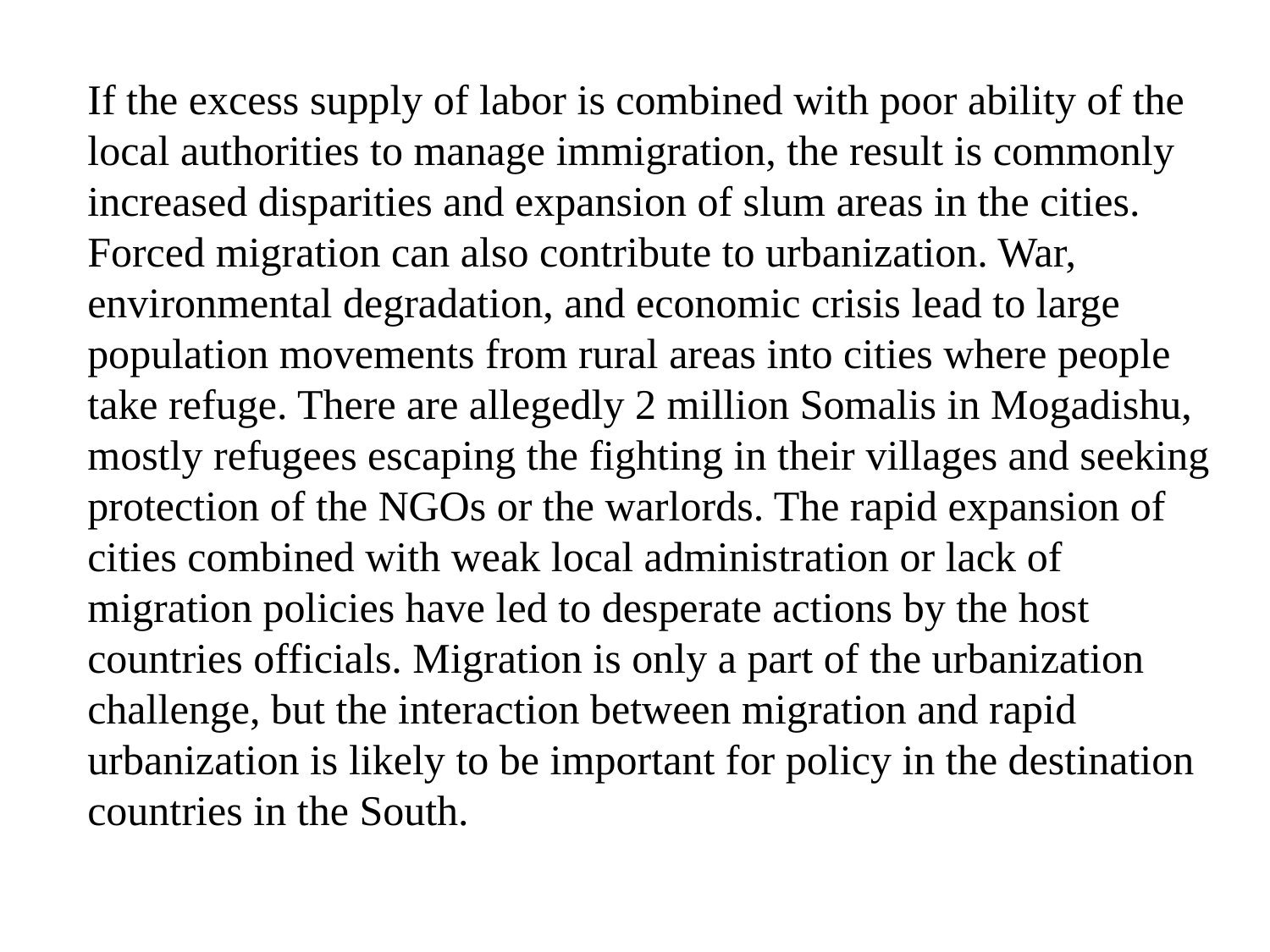

If the excess supply of labor is combined with poor ability of the local authorities to manage immigration, the result is commonly increased disparities and expansion of slum areas in the cities. Forced migration can also contribute to urbanization. War, environmental degradation, and economic crisis lead to large population movements from rural areas into cities where people take refuge. There are allegedly 2 million Somalis in Mogadishu, mostly refugees escaping the fighting in their villages and seeking protection of the NGOs or the warlords. The rapid expansion of cities combined with weak local administration or lack of migration policies have led to desperate actions by the host countries officials. Migration is only a part of the urbanization challenge, but the interaction between migration and rapid urbanization is likely to be important for policy in the destination countries in the South.